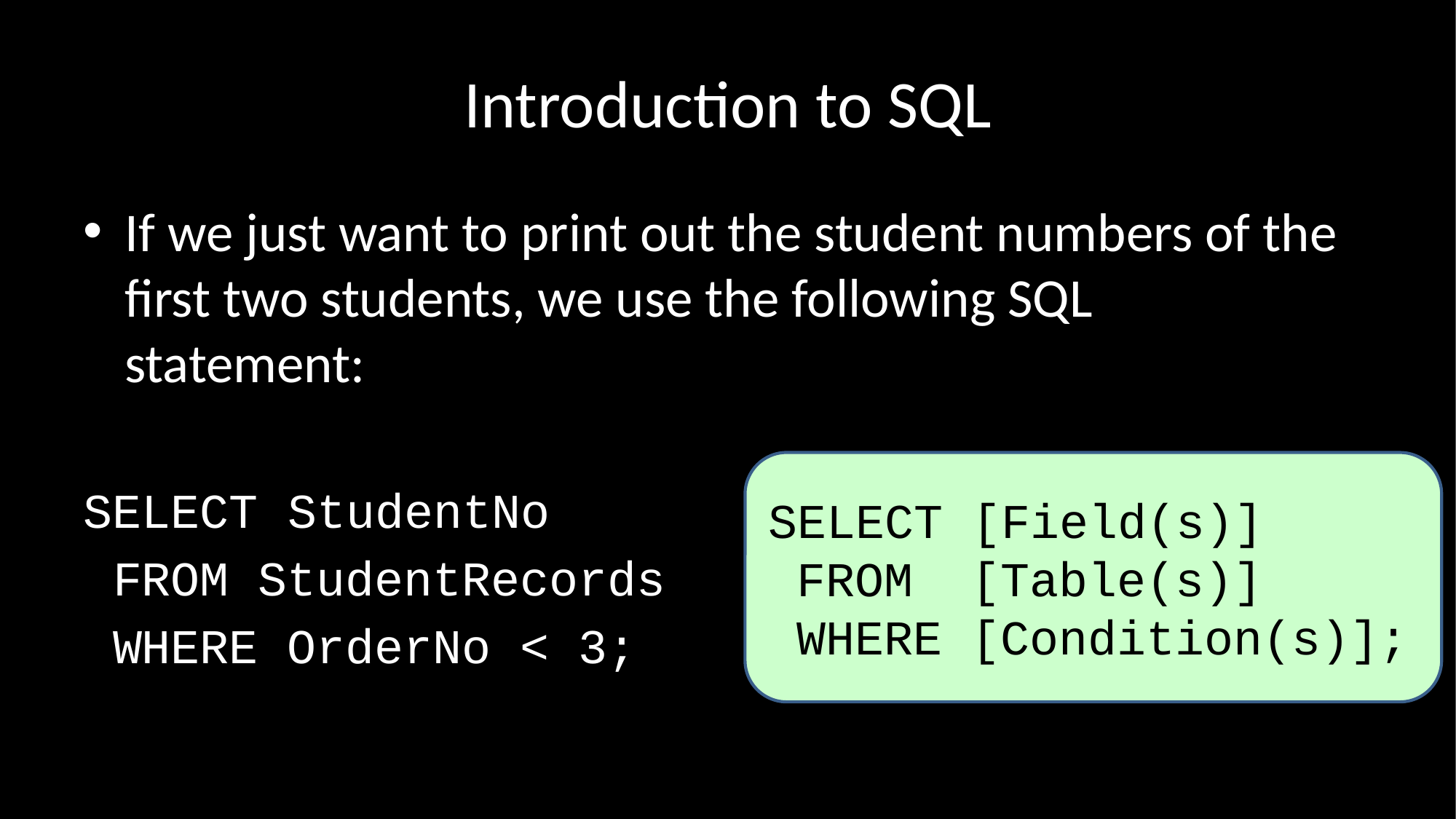

# Introduction to SQL
If we just want to print out the student numbers of the first two students, we use the following SQL statement:

SELECT StudentNo
 FROM StudentRecords
 WHERE OrderNo < 3;
SELECT [Field(s)]
 FROM  [Table(s)]
 WHERE [Condition(s)];